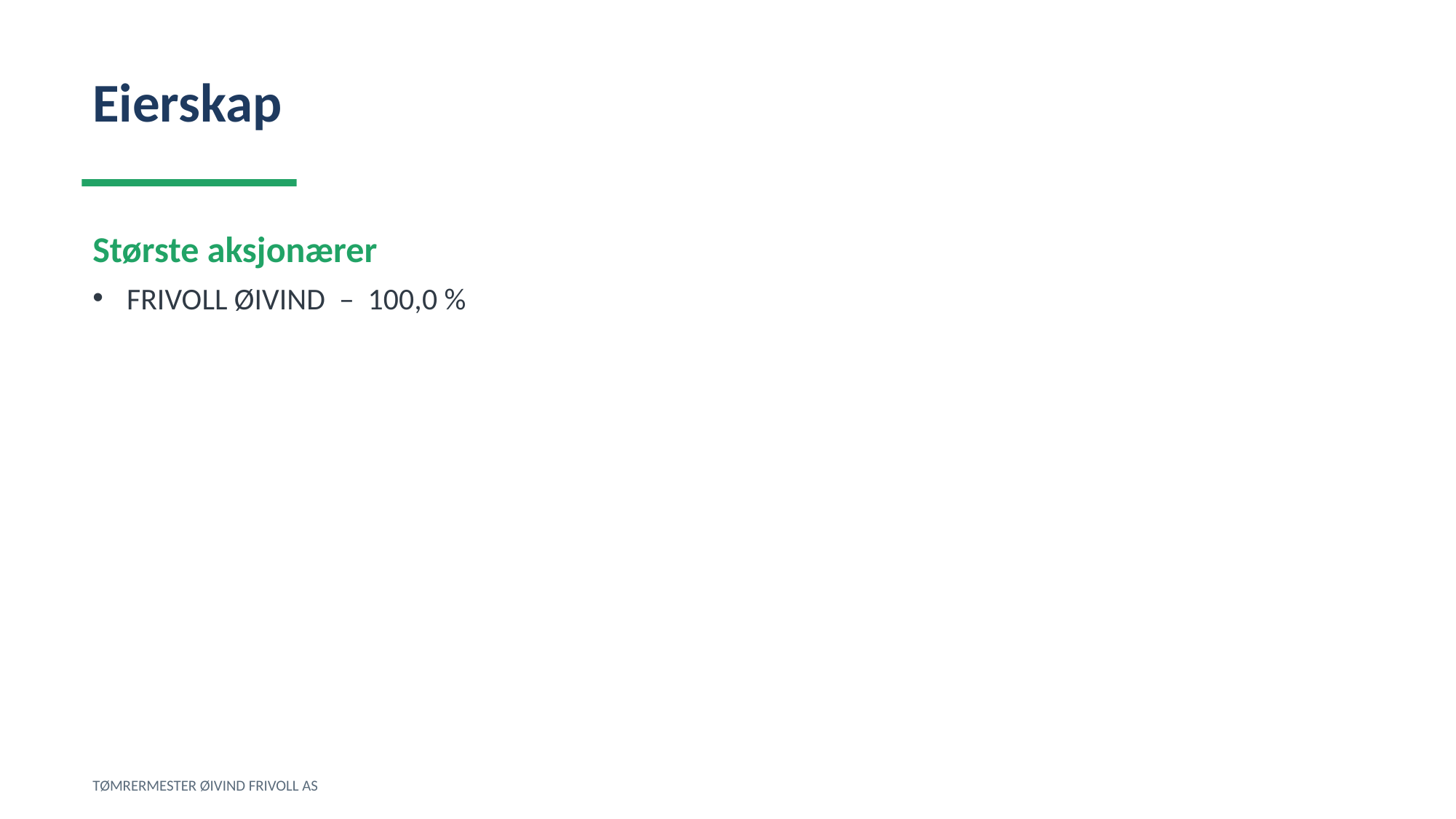

Eierskap

Største aksjonærer
FRIVOLL ØIVIND  –  100,0 %
TØMRERMESTER ØIVIND FRIVOLL AS